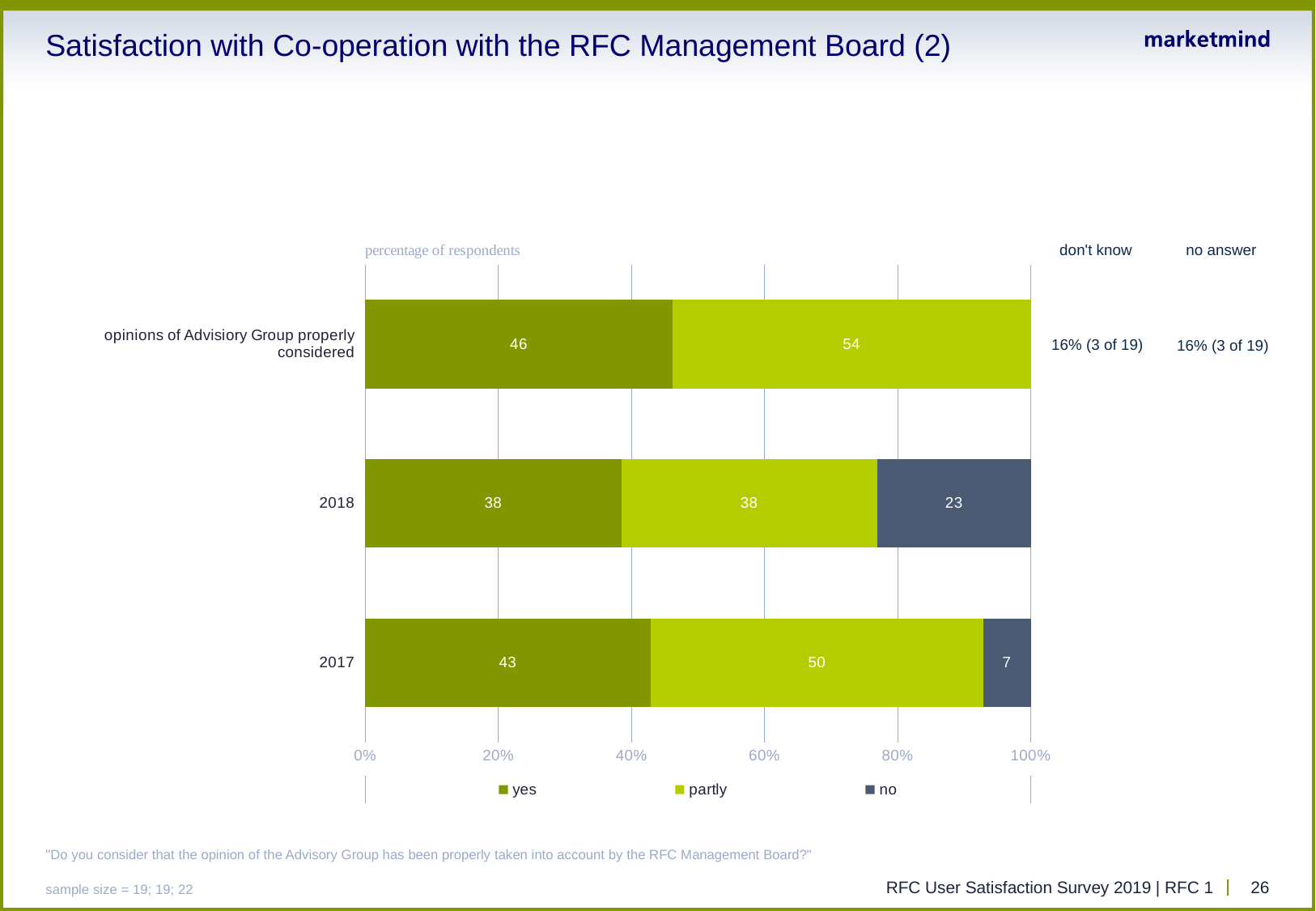

# Satisfaction with Co-operation with the RFC Management Board (2)

### Chart

| Category | yes | partly | no |
|---|---|---|---|
| opinions of Advisiory Group properly considered | 46.1538461538 | 53.8461538462 | 0.0 |
| 2018 | 38.462 | 38.462 | 23.077 |
| 2017 | 42.86 | 50.0 | 7.14 |
don't know
no answer
16% (3 of 19)
16% (3 of 19)
"Do you consider that the opinion of the Advisory Group has been properly taken into account by the RFC Management Board?"
sample size = 19; 19; 22
RFC User Satisfaction Survey 2019 | RFC 1
26